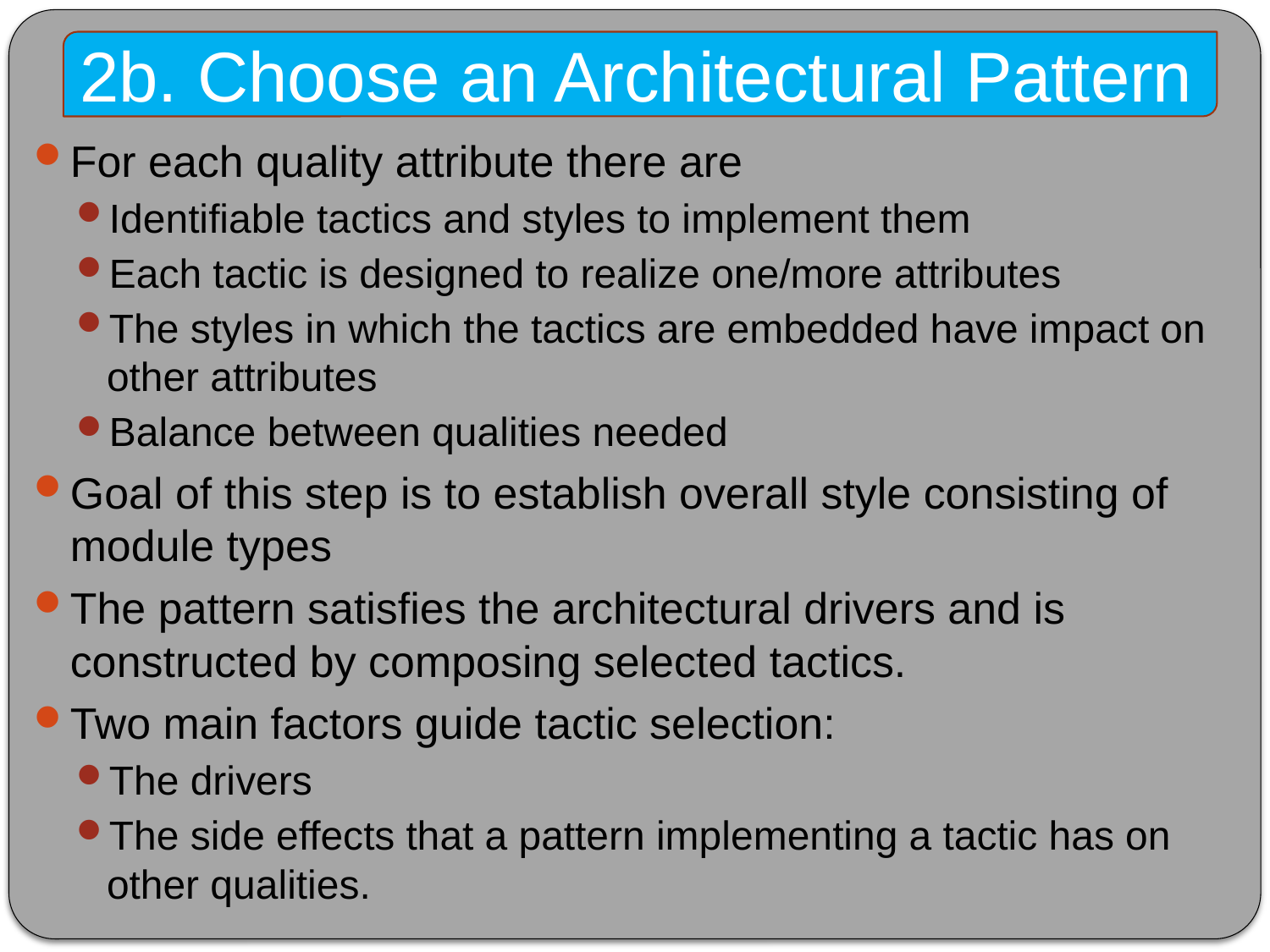

2b. Choose an Architectural Pattern
For each quality attribute there are
Identifiable tactics and styles to implement them
Each tactic is designed to realize one/more attributes
The styles in which the tactics are embedded have impact on other attributes
Balance between qualities needed
Goal of this step is to establish overall style consisting of module types
The pattern satisfies the architectural drivers and is constructed by composing selected tactics.
Two main factors guide tactic selection:
The drivers
The side effects that a pattern implementing a tactic has on other qualities.